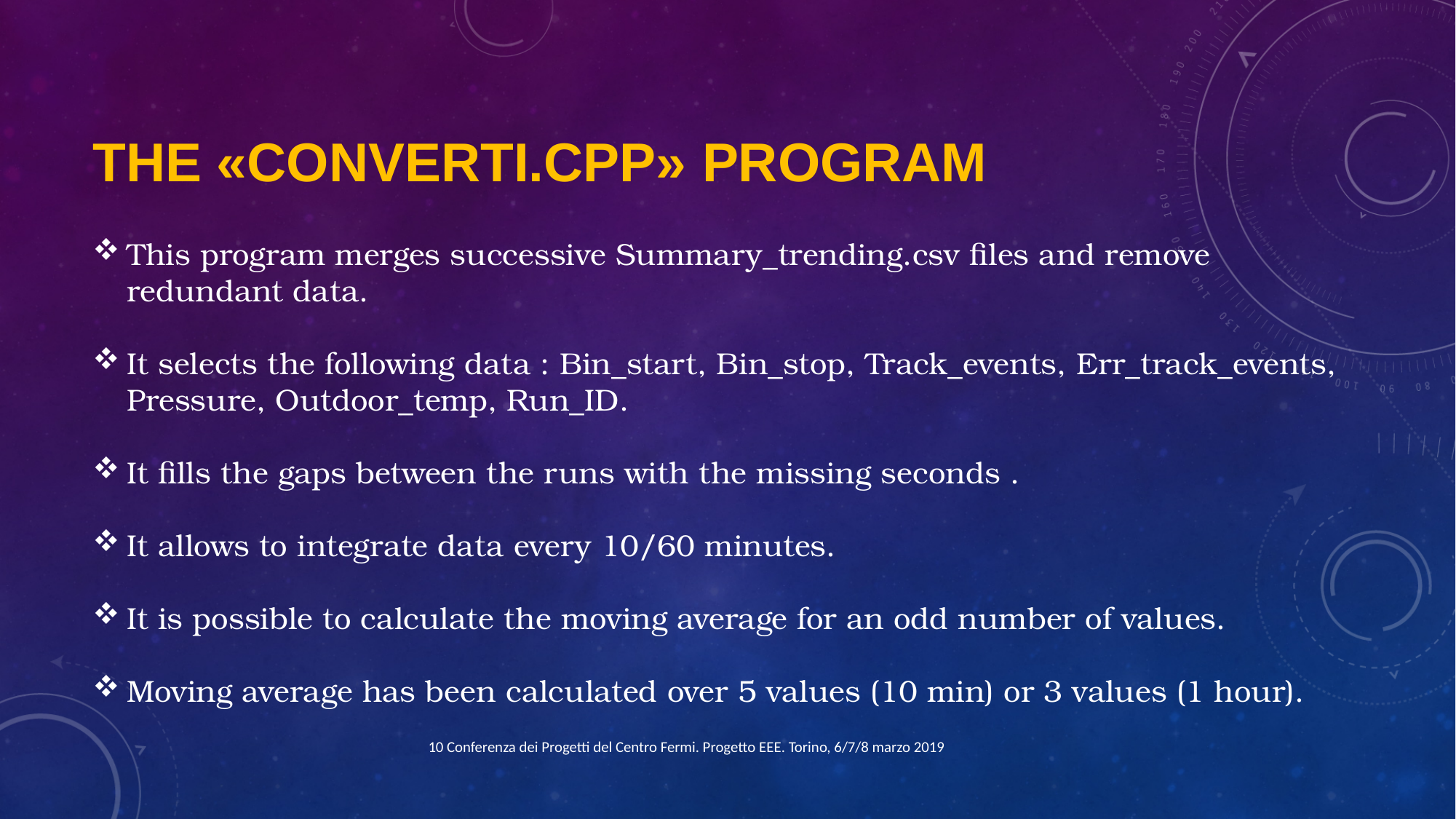

# The «converti.cpp» program
This program merges successive Summary_trending.csv files and remove redundant data.

It selects the following data : Bin_start, Bin_stop, Track_events, Err_track_events, Pressure, Outdoor_temp, Run_ID.

It fills the gaps between the runs with the missing seconds .

It allows to integrate data every 10/60 minutes.

It is possible to calculate the moving average for an odd number of values.

Moving average has been calculated over 5 values (10 min) or 3 values (1 hour).
10 Conferenza dei Progetti del Centro Fermi. Progetto EEE. Torino, 6/7/8 marzo 2019